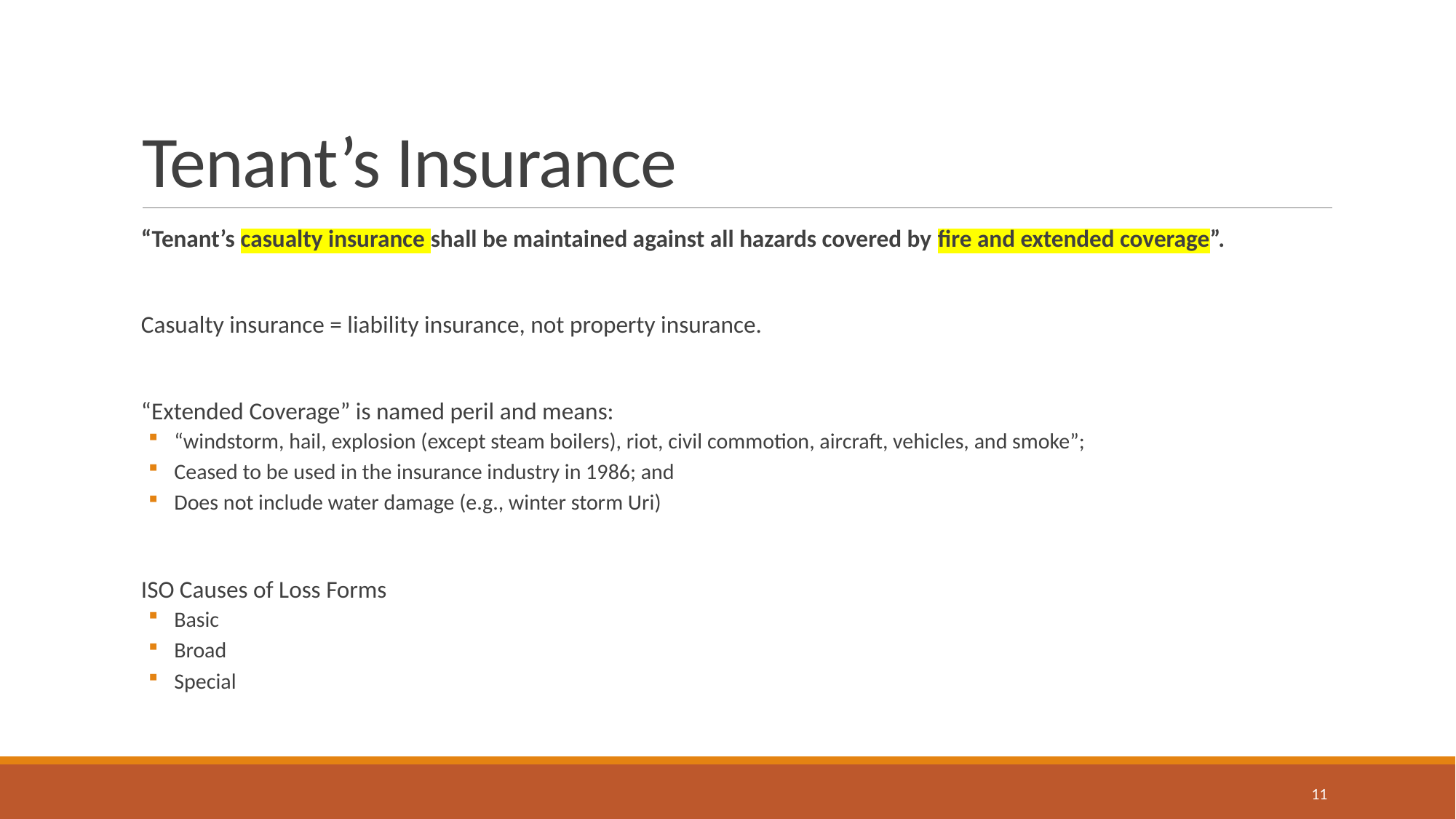

# Tenant’s Insurance
“Tenant’s casualty insurance shall be maintained against all hazards covered by fire and extended coverage”.

Casualty insurance = liability insurance, not property insurance.

“Extended Coverage” is named peril and means:
“windstorm, hail, explosion (except steam boilers), riot, civil commotion, aircraft, vehicles, and smoke”;
Ceased to be used in the insurance industry in 1986; and
Does not include water damage (e.g., winter storm Uri)

ISO Causes of Loss Forms
Basic
Broad
Special

11